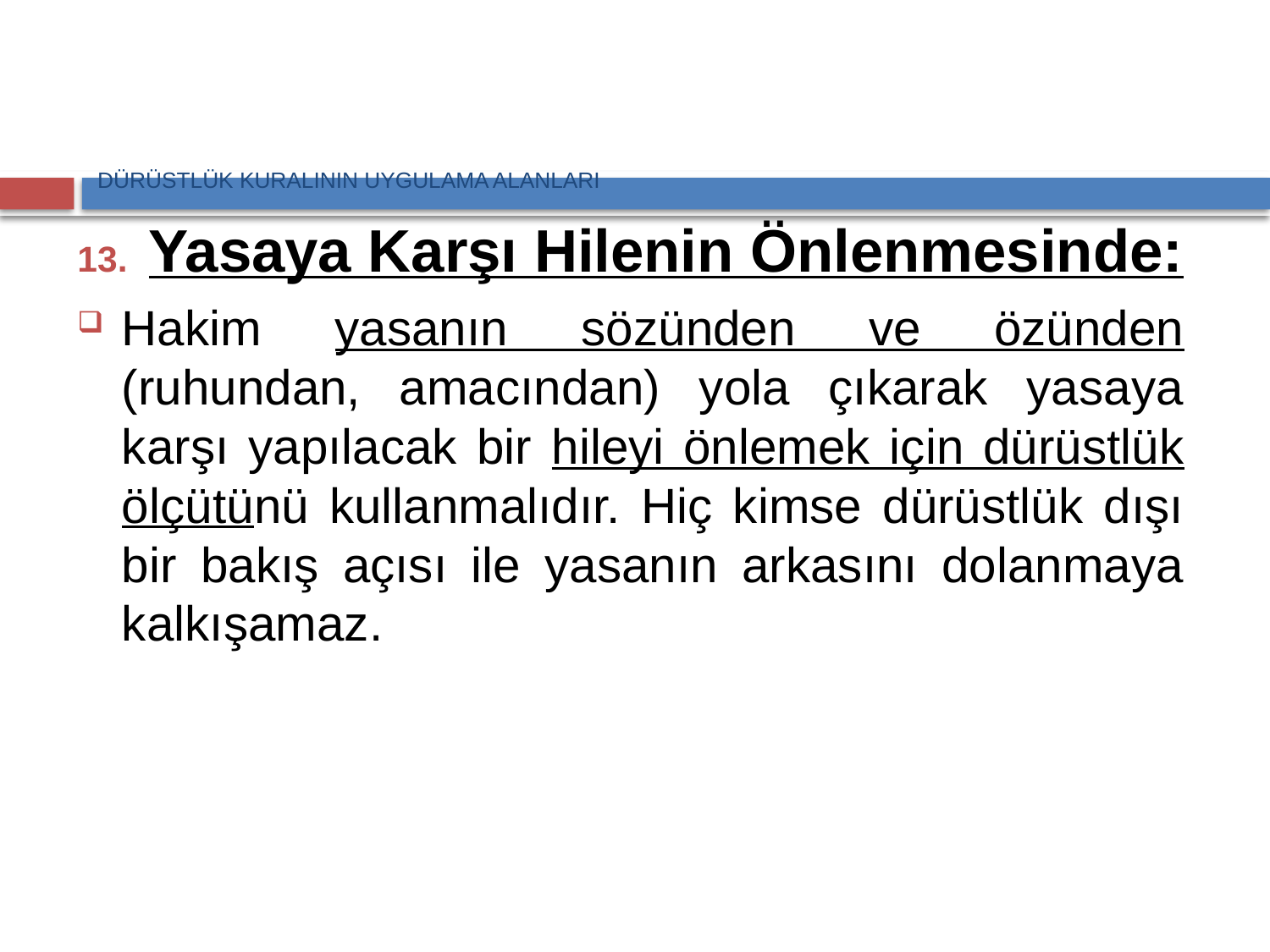

# DÜRÜSTLÜK KURALININ UYGULAMA ALANLARI
Yasaya Karşı Hilenin Önlenmesinde:
Hakim yasanın sözünden ve özünden (ruhundan, amacından) yola çıkarak yasaya karşı yapılacak bir hileyi önlemek için dürüstlük ölçütünü kullanmalıdır. Hiç kimse dürüstlük dışı bir bakış açısı ile yasanın arkasını dolanmaya kalkışamaz.